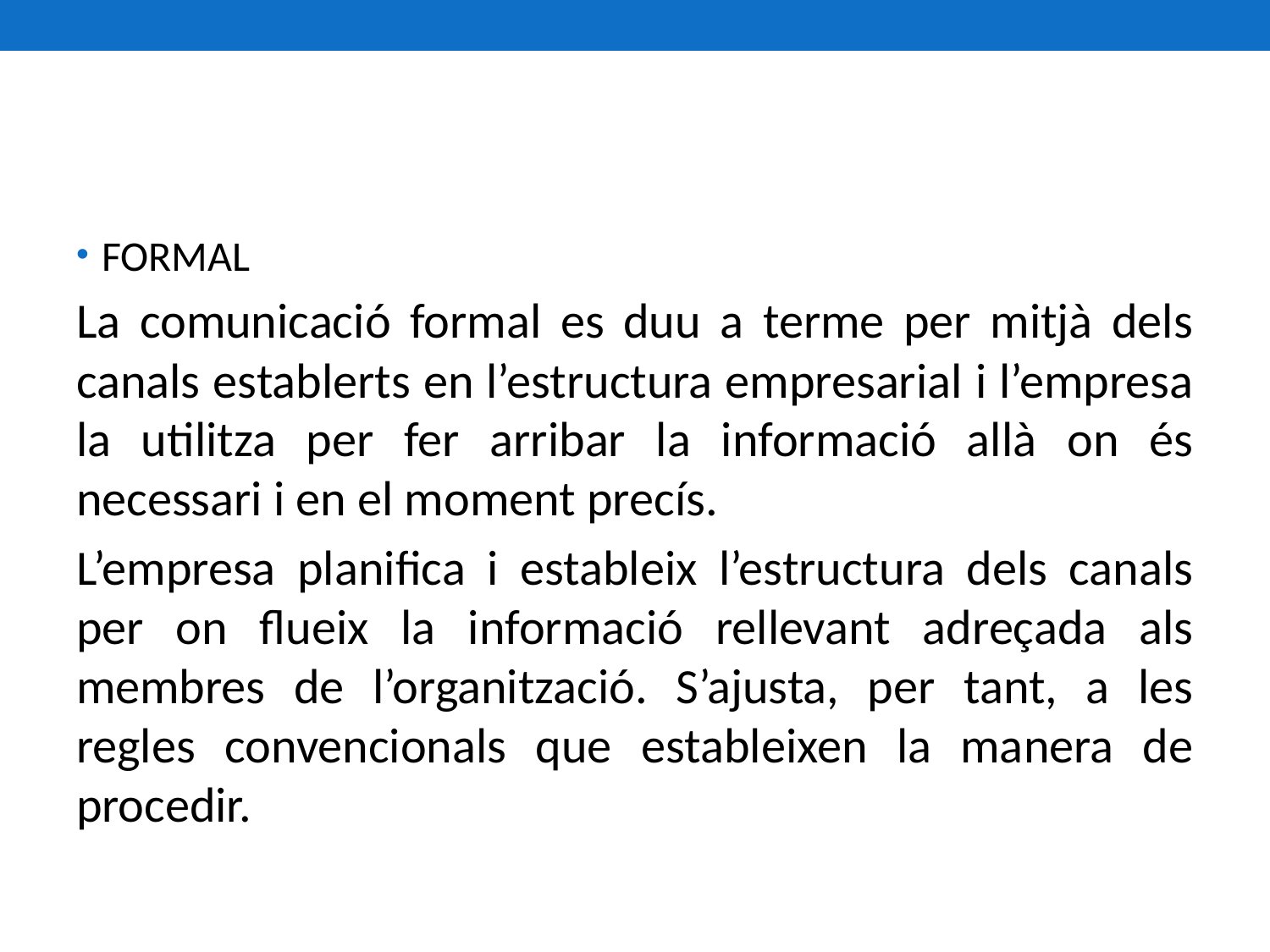

FORMAL
La comunicació formal es duu a terme per mitjà dels canals establerts en l’estructura empresarial i l’empresa la utilitza per fer arribar la informació allà on és necessari i en el moment precís.
L’empresa planifica i estableix l’estructura dels canals per on flueix la informació rellevant adreçada als membres de l’organització. S’ajusta, per tant, a les regles convencionals que estableixen la manera de procedir.